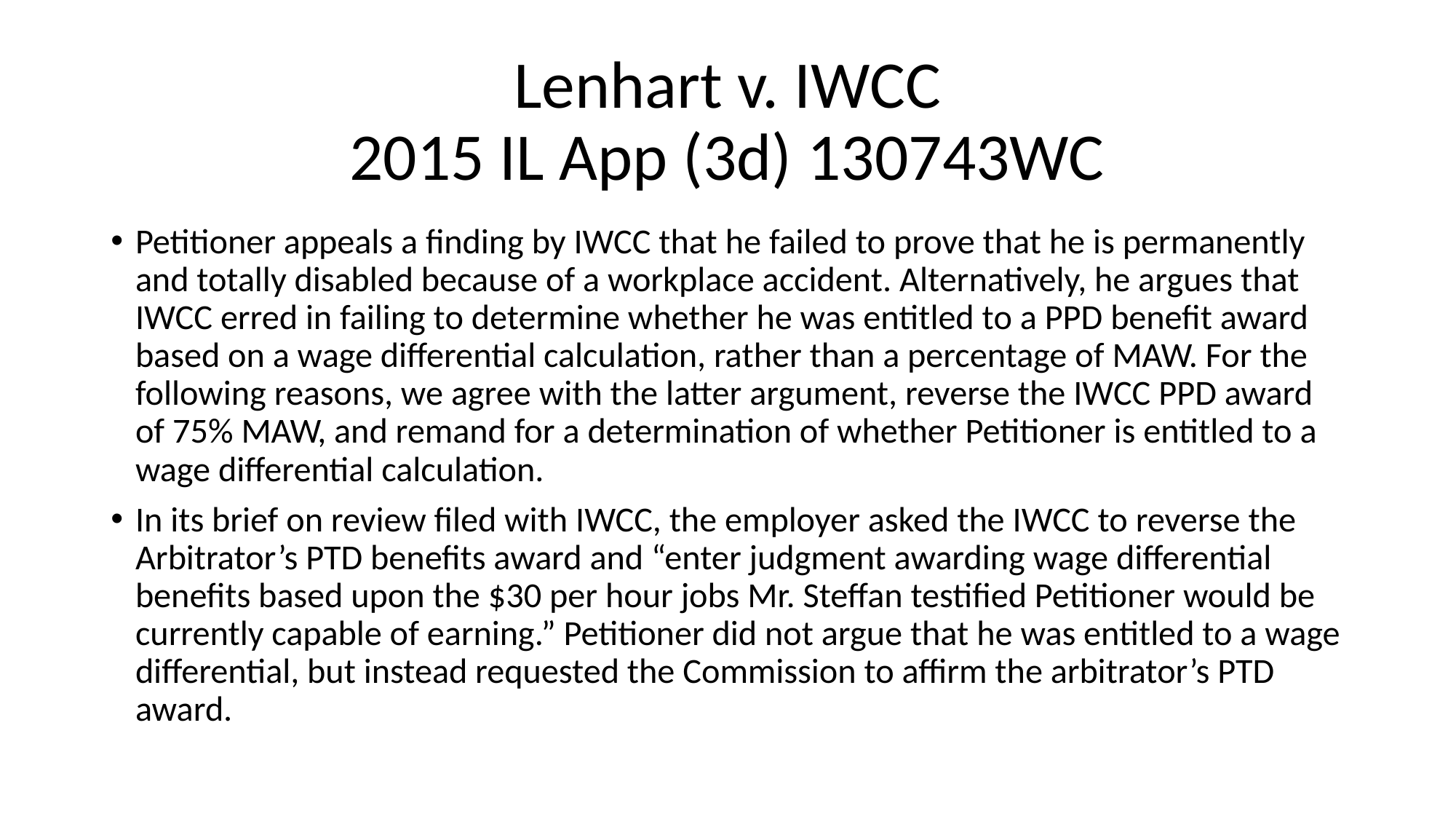

# Lenhart v. IWCC 2015 IL App (3d) 130743WC
Petitioner appeals a finding by IWCC that he failed to prove that he is permanently and totally disabled because of a workplace accident. Alternatively, he argues that IWCC erred in failing to determine whether he was entitled to a PPD benefit award based on a wage differential calculation, rather than a percentage of MAW. For the following reasons, we agree with the latter argument, reverse the IWCC PPD award of 75% MAW, and remand for a determination of whether Petitioner is entitled to a wage differential calculation.
In its brief on review filed with IWCC, the employer asked the IWCC to reverse the Arbitrator’s PTD benefits award and “enter judgment awarding wage differential benefits based upon the $30 per hour jobs Mr. Steffan testified Petitioner would be currently capable of earning.” Petitioner did not argue that he was entitled to a wage differential, but instead requested the Commission to affirm the arbitrator’s PTD award.